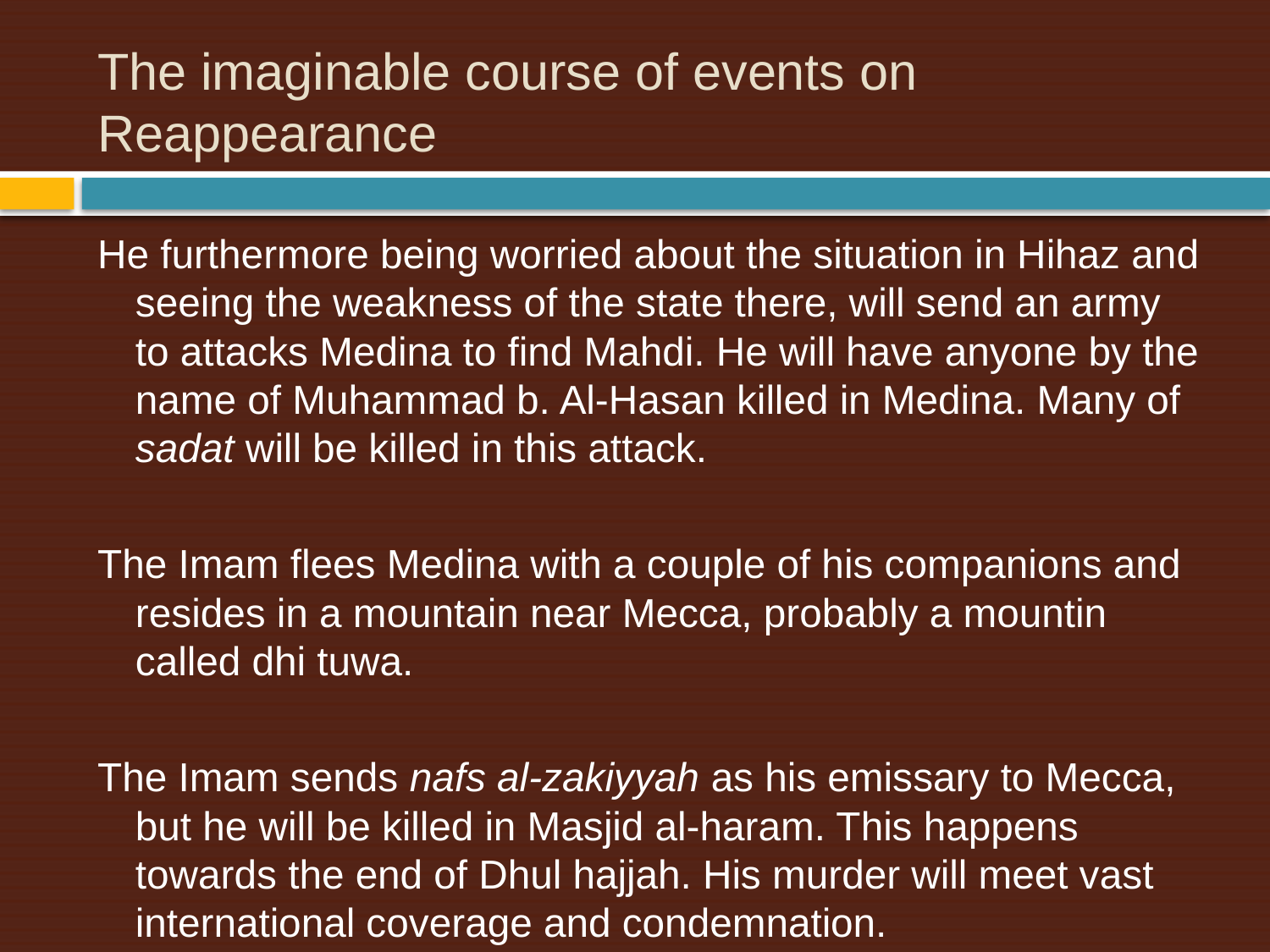

# The imaginable course of events on Reappearance
He furthermore being worried about the situation in Hihaz and seeing the weakness of the state there, will send an army to attacks Medina to find Mahdi. He will have anyone by the name of Muhammad b. Al-Hasan killed in Medina. Many of sadat will be killed in this attack.

The Imam flees Medina with a couple of his companions and resides in a mountain near Mecca, probably a mountin called dhi tuwa.

The Imam sends nafs al-zakiyyah as his emissary to Mecca, but he will be killed in Masjid al-haram. This happens towards the end of Dhul hajjah. His murder will meet vast international coverage and condemnation.